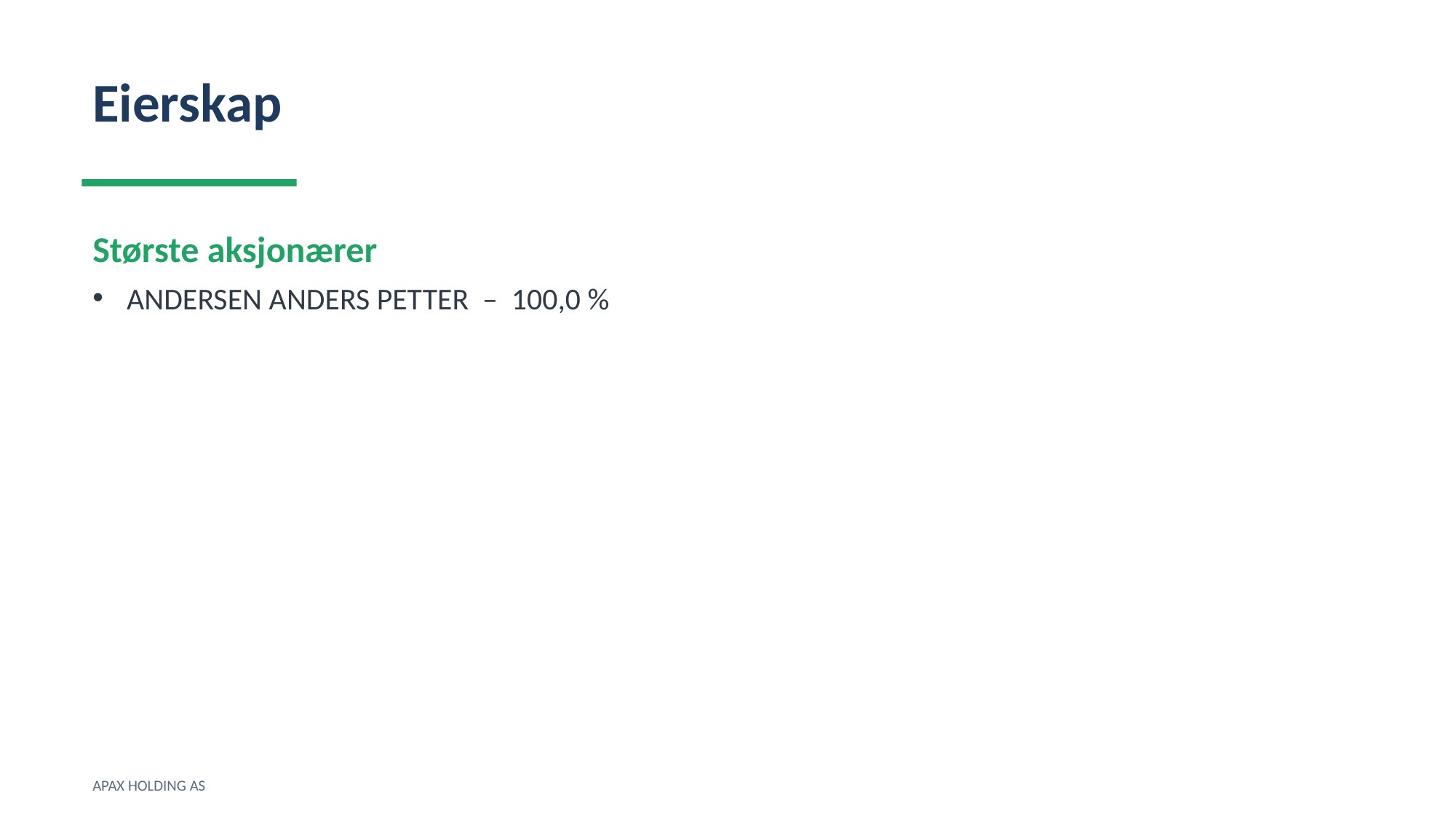

Eierskap

Største aksjonærer
ANDERSEN ANDERS PETTER  –  100,0 %
APAX HOLDING AS